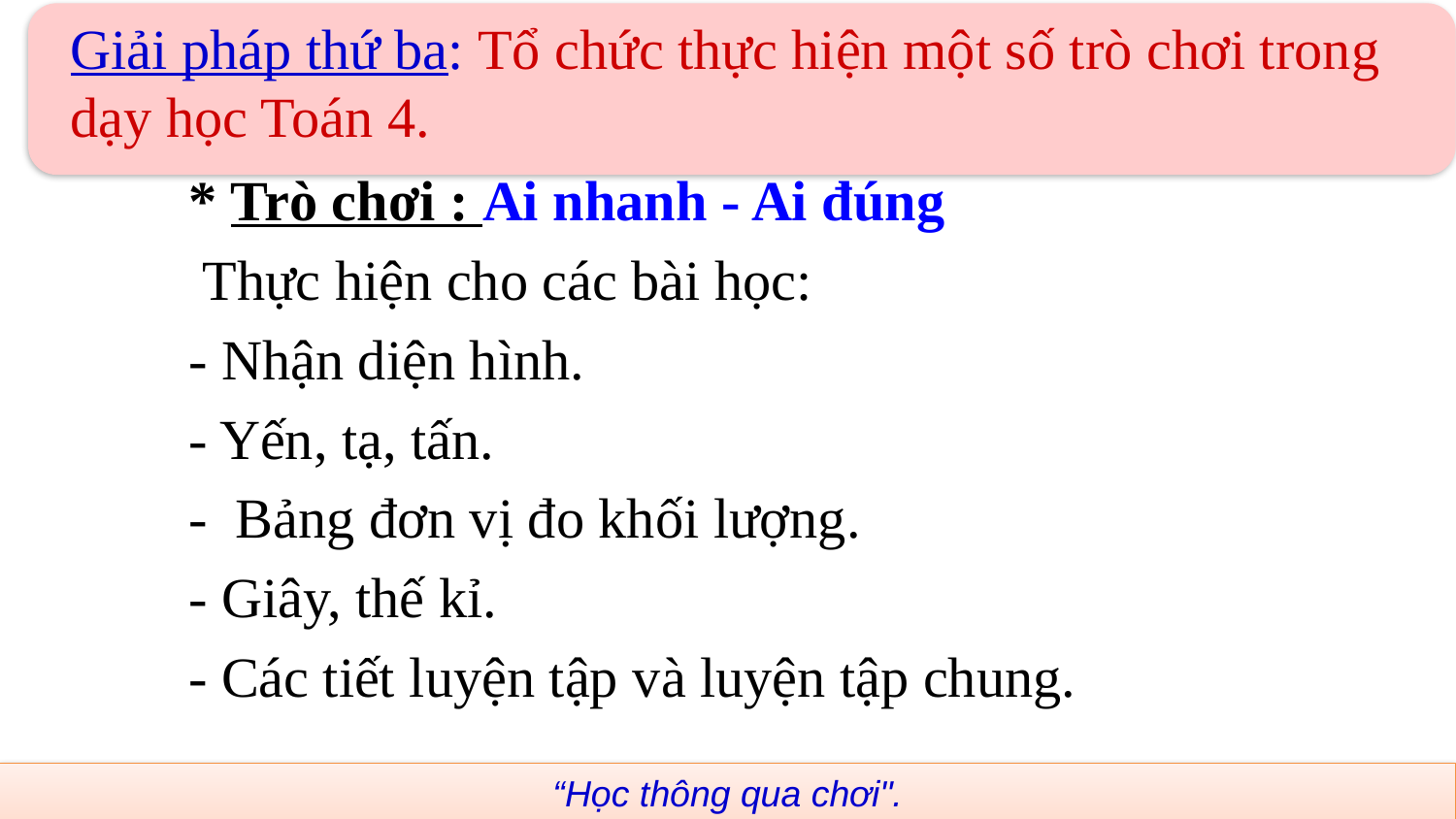

Giải pháp thứ ba: Tổ chức thực hiện một số trò chơi trong dạy học Toán 4.

	* Trò chơi : Ai nhanh - Ai đúng
	 Thực hiện cho các bài học:
	- Nhận diện hình.
	- Yến, tạ, tấn.
	-  Bảng đơn vị đo khối lượng.
	- Giây, thế kỉ.
	- Các tiết luyện tập và luyện tập chung.
“Học thông qua chơi".